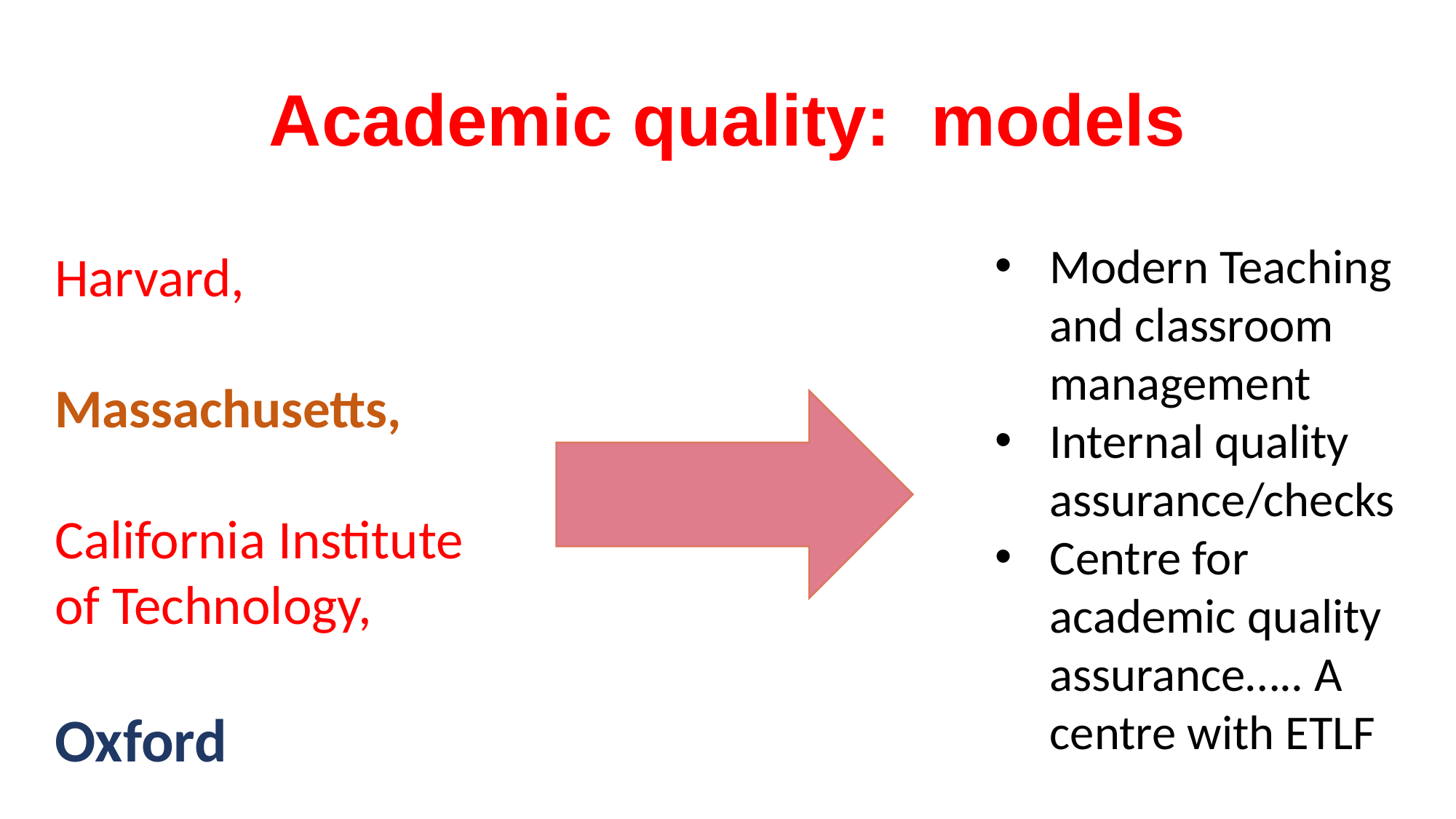

# Academic quality:  models
Modern Teaching and classroom management
Internal quality assurance/checks
Centre for academic quality assurance….. A centre with ETLF
Harvard,

Massachusetts,

California Institute of Technology,

Oxford